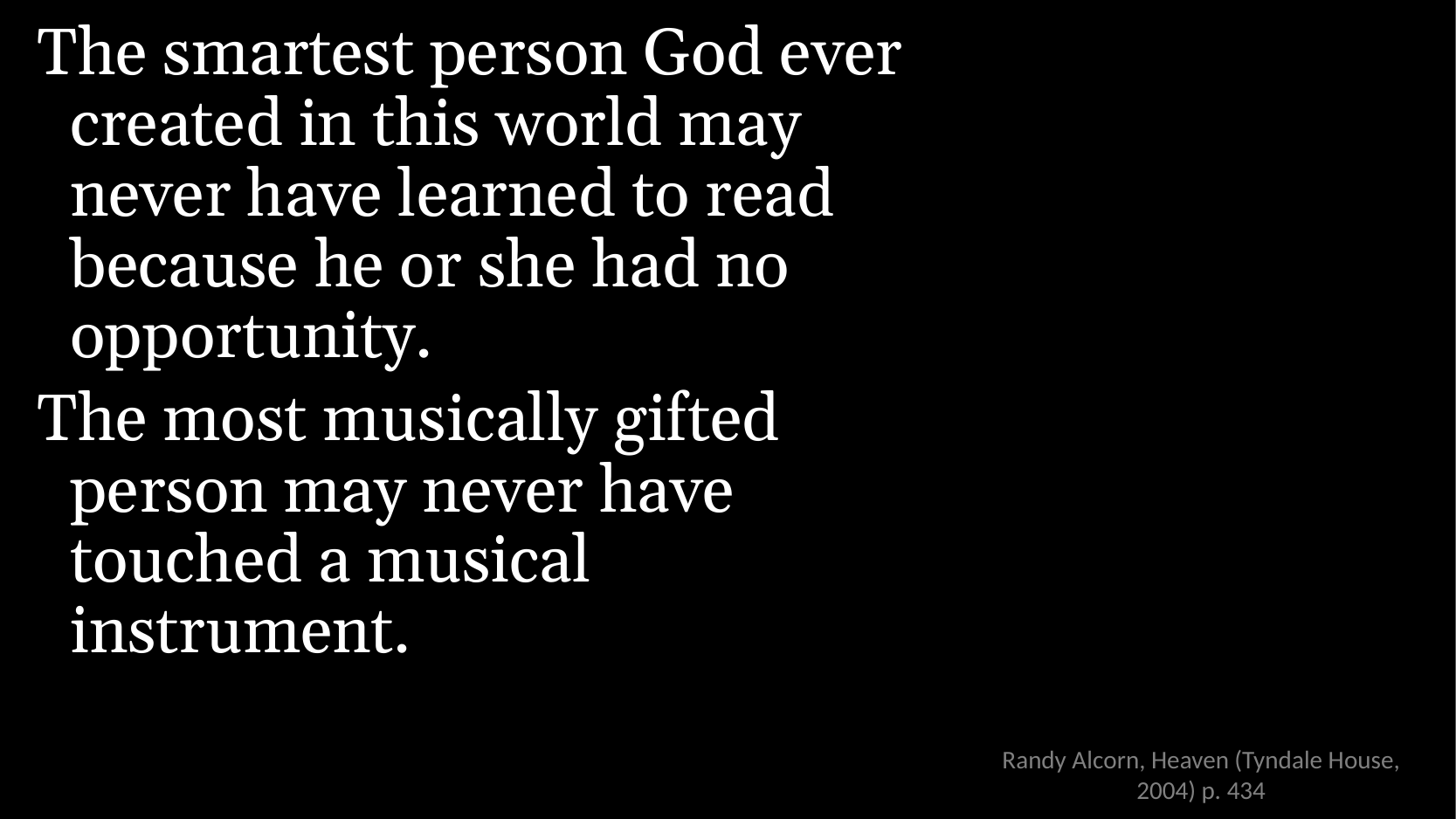

The smartest person God ever created in this world may never have learned to read because he or she had no opportunity.
The most musically gifted person may never have touched a musical instrument.
# Randy Alcorn, Heaven (Tyndale House, 2004) p. 434